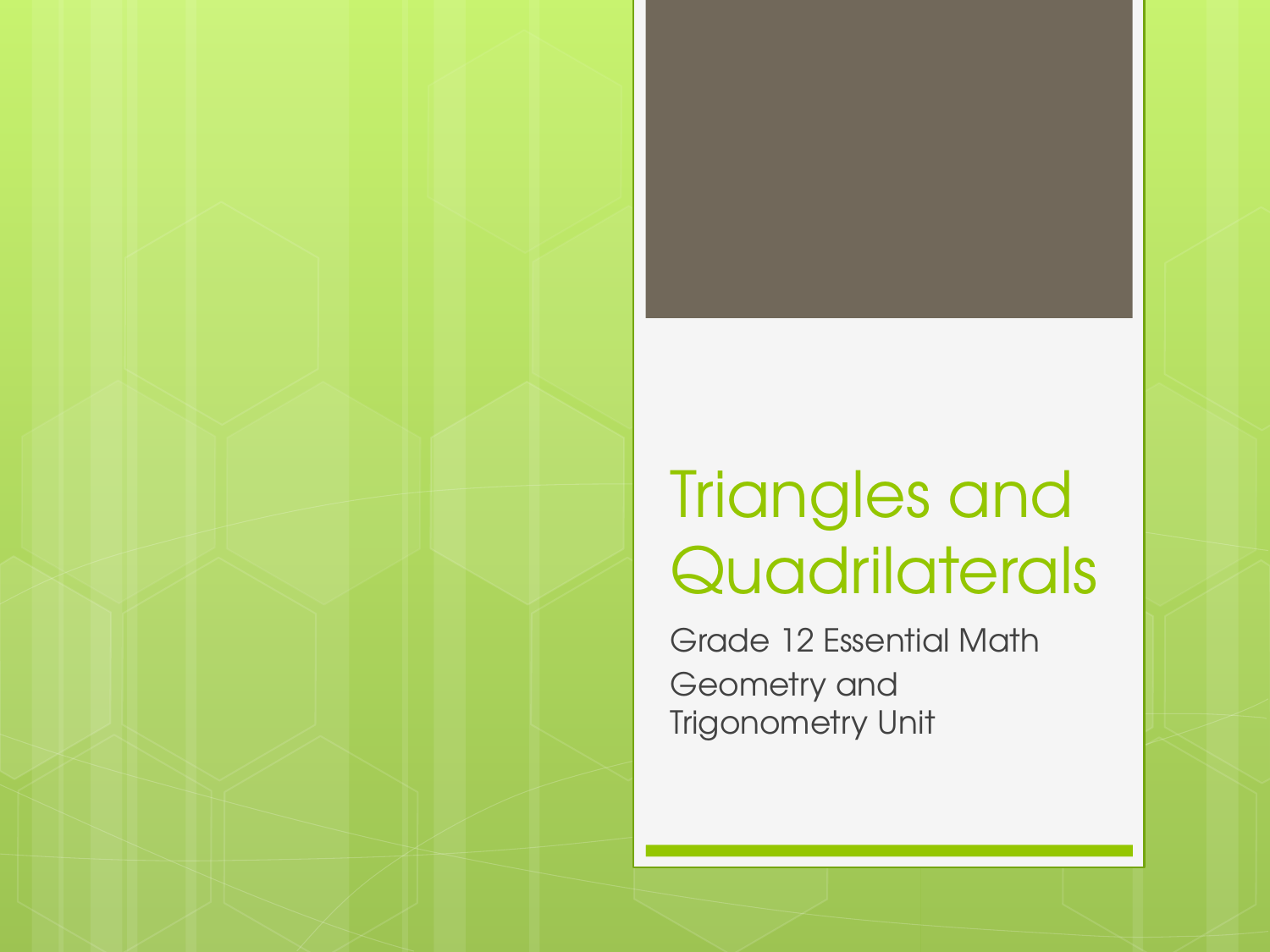

# Triangles and Quadrilaterals
Grade 12 Essential Math
Geometry and Trigonometry Unit